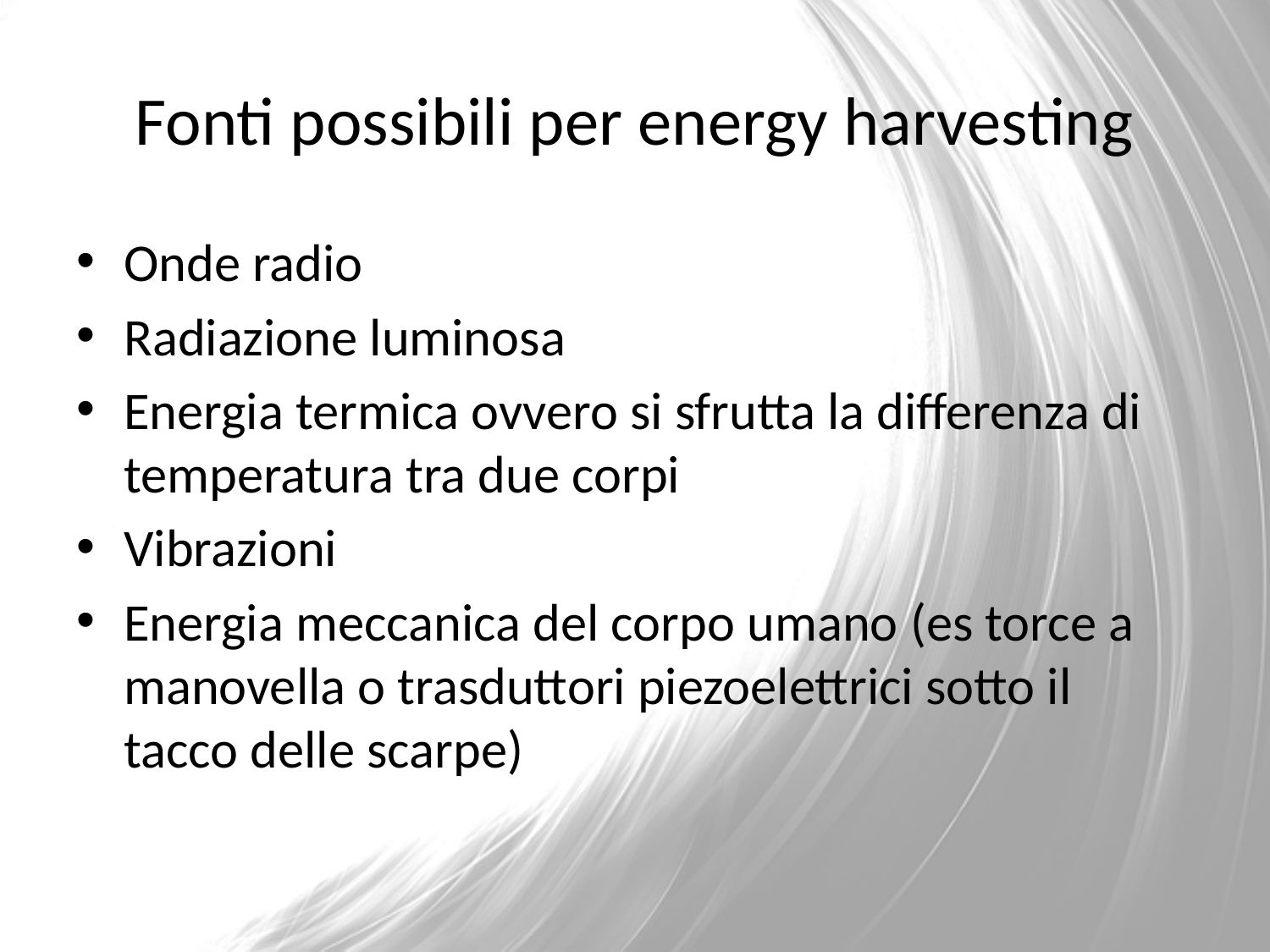

# Fonti possibili per energy harvesting
Onde radio
Radiazione luminosa
Energia termica ovvero si sfrutta la differenza di temperatura tra due corpi
Vibrazioni
Energia meccanica del corpo umano (es torce a manovella o trasduttori piezoelettrici sotto il tacco delle scarpe)